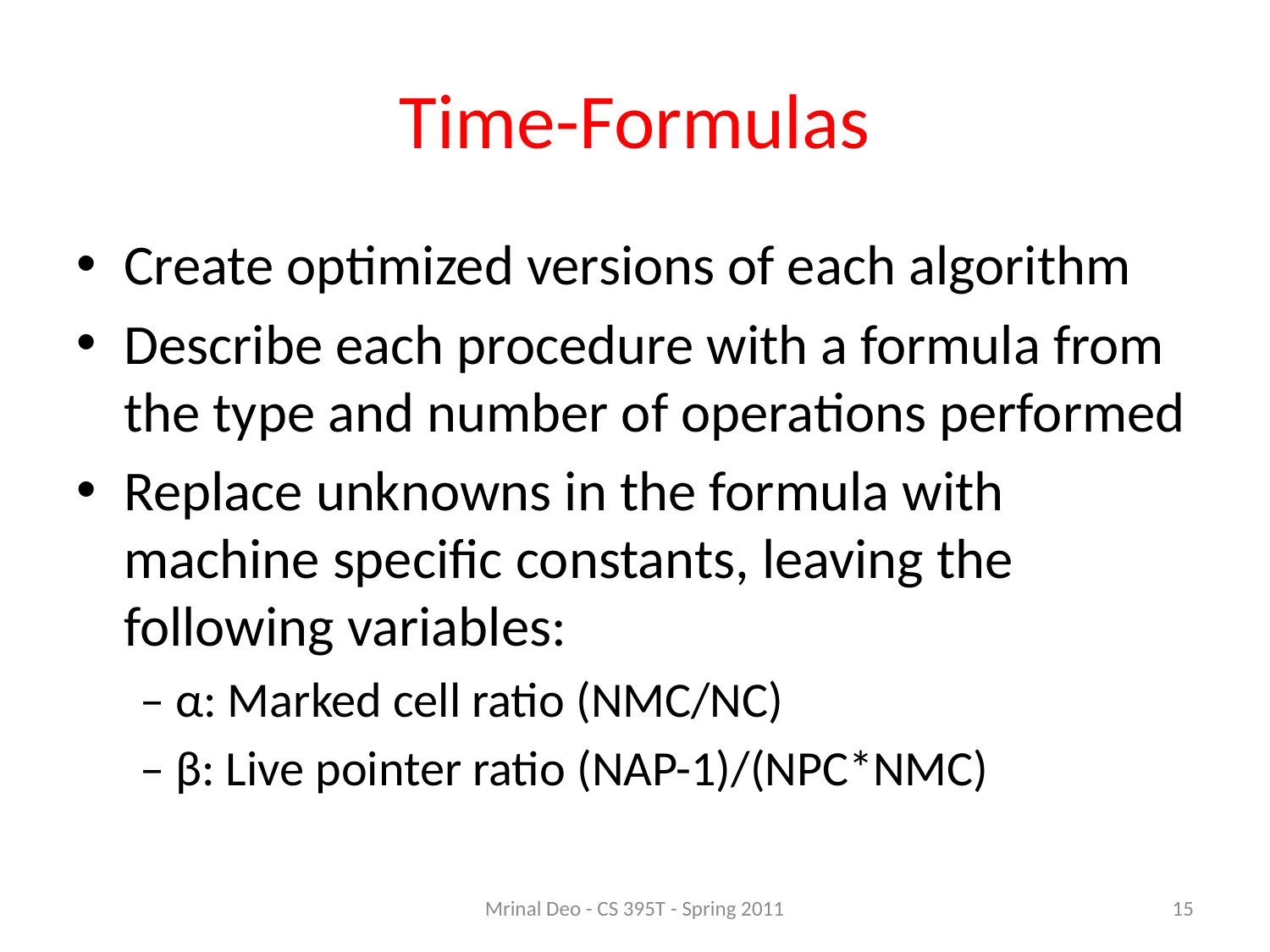

# Time-Formulas
Create optimized versions of each algorithm
Describe each procedure with a formula from the type and number of operations performed
Replace unknowns in the formula with machine specific constants, leaving the following variables:
– α: Marked cell ratio (NMC/NC)
– β: Live pointer ratio (NAP-1)/(NPC*NMC)
Mrinal Deo - CS 395T - Spring 2011
15